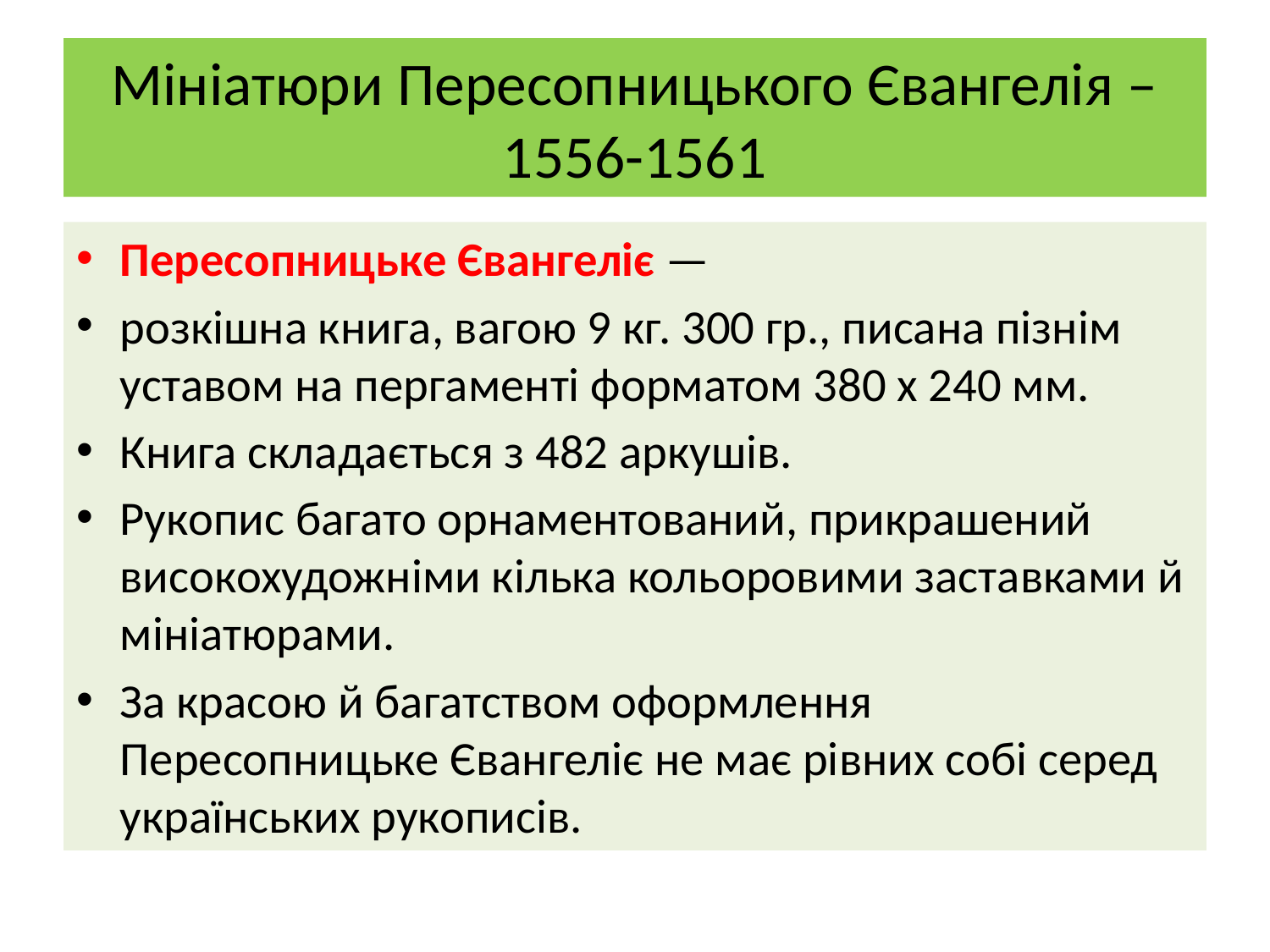

# Мініатюри Пересопницького Євангелія – 1556-1561
Пересопницьке Євангеліє —
розкішна книга, вагою 9 кг. 300 гр., писана пізнім уставом на пергаменті форматом 380 х 240 мм.
Книга складається з 482 аркушів.
Рукопис багато орнаментований, прикрашений високохудожніми кілька кольоровими заставками й мініатюрами.
За красою й багатством оформлення Пересопницьке Євангеліє не має рівних собі серед українських рукописів.